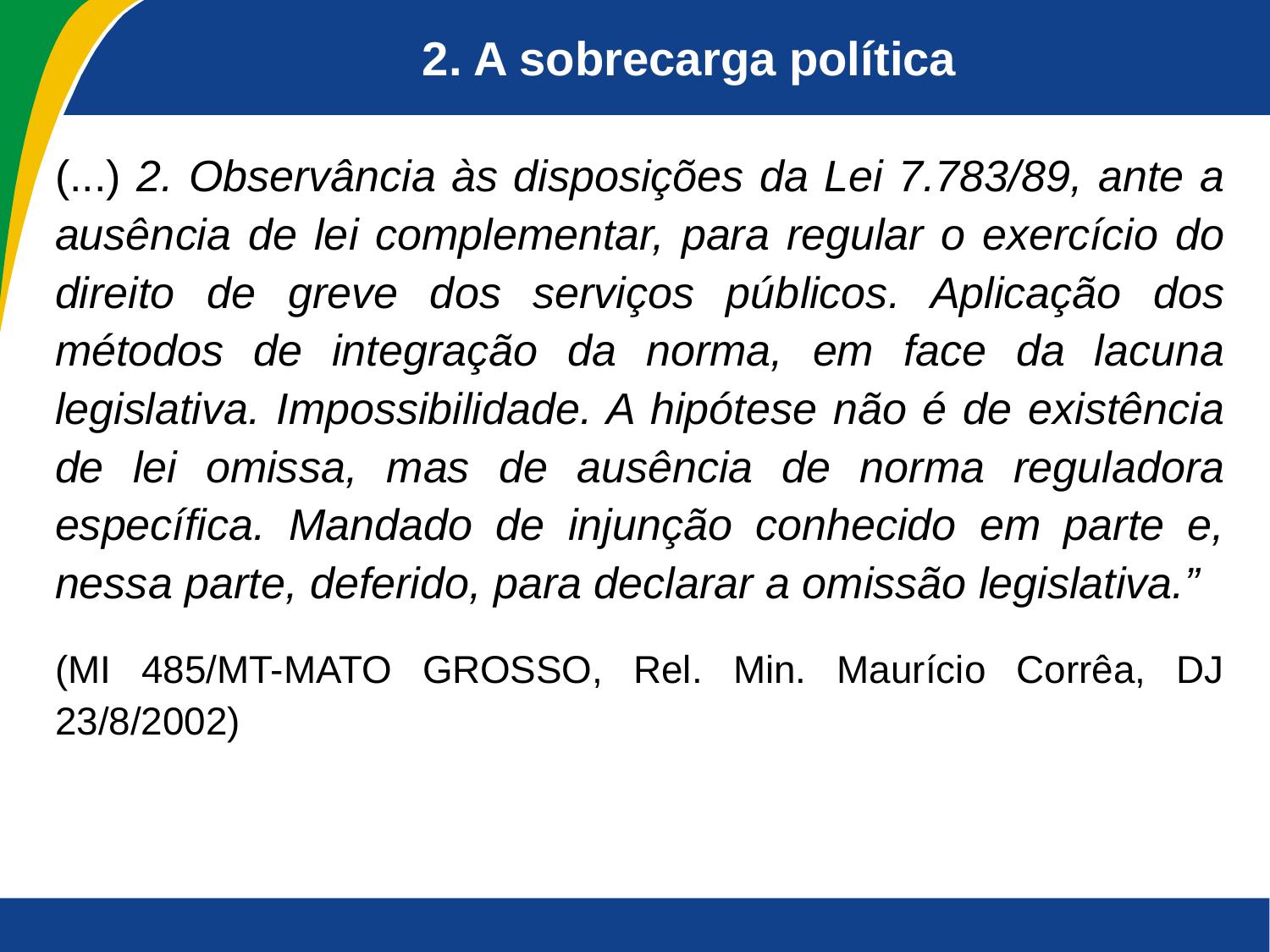

# 2. A sobrecarga política
(...) 2. Observância às disposições da Lei 7.783/89, ante a ausência de lei complementar, para regular o exercício do direito de greve dos serviços públicos. Aplicação dos métodos de integração da norma, em face da lacuna legislativa. Impossibilidade. A hipótese não é de existência de lei omissa, mas de ausência de norma reguladora específica. Mandado de injunção conhecido em parte e, nessa parte, deferido, para declarar a omissão legislativa.”

(MI 485/MT-MATO GROSSO, Rel. Min. Maurício Corrêa, DJ 23/8/2002)